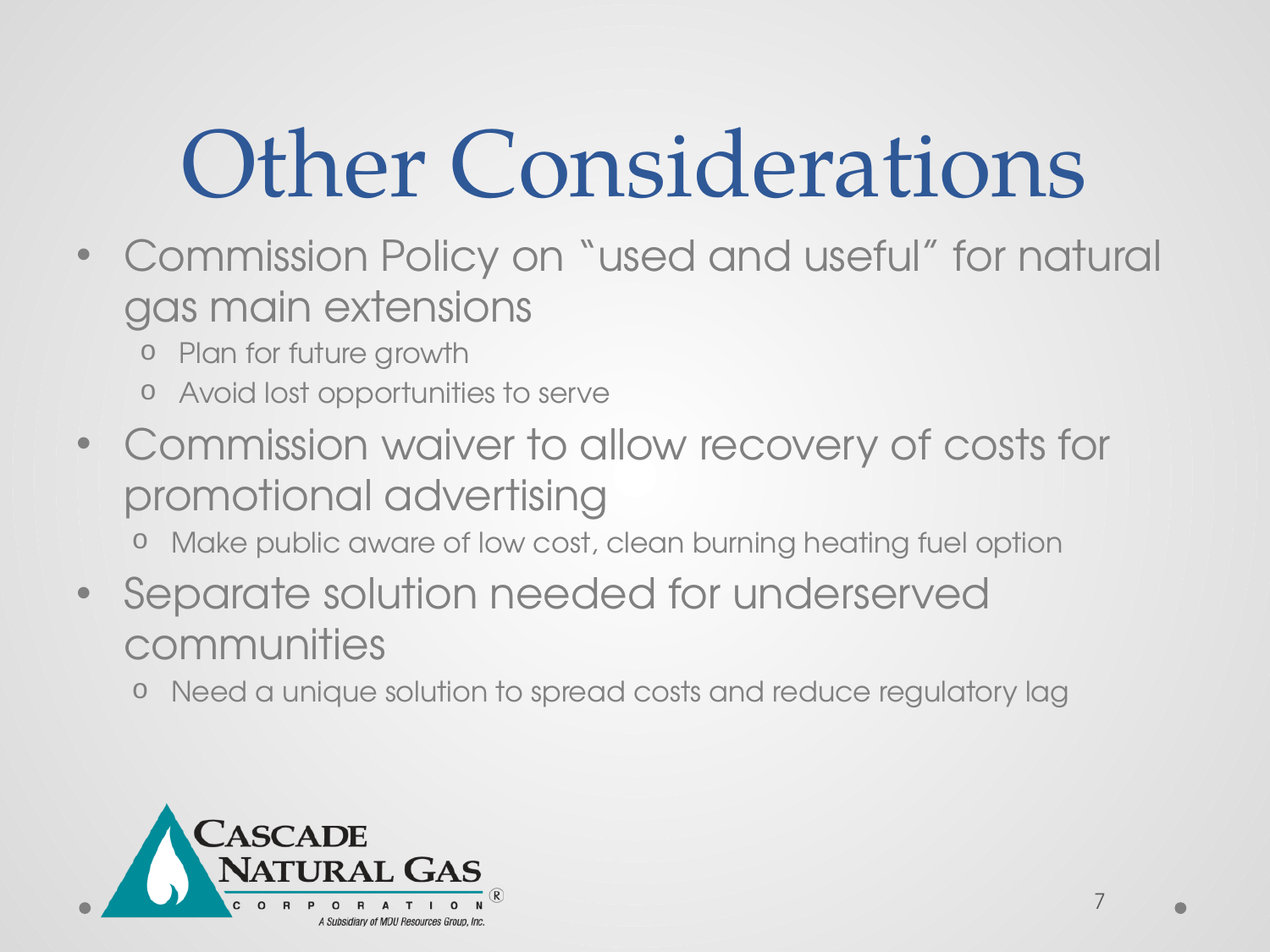

# Other Considerations
Commission Policy on “used and useful” for natural gas main extensions
Plan for future growth
Avoid lost opportunities to serve
Commission waiver to allow recovery of costs for promotional advertising
Make public aware of low cost, clean burning heating fuel option
Separate solution needed for underserved communities
Need a unique solution to spread costs and reduce regulatory lag

7